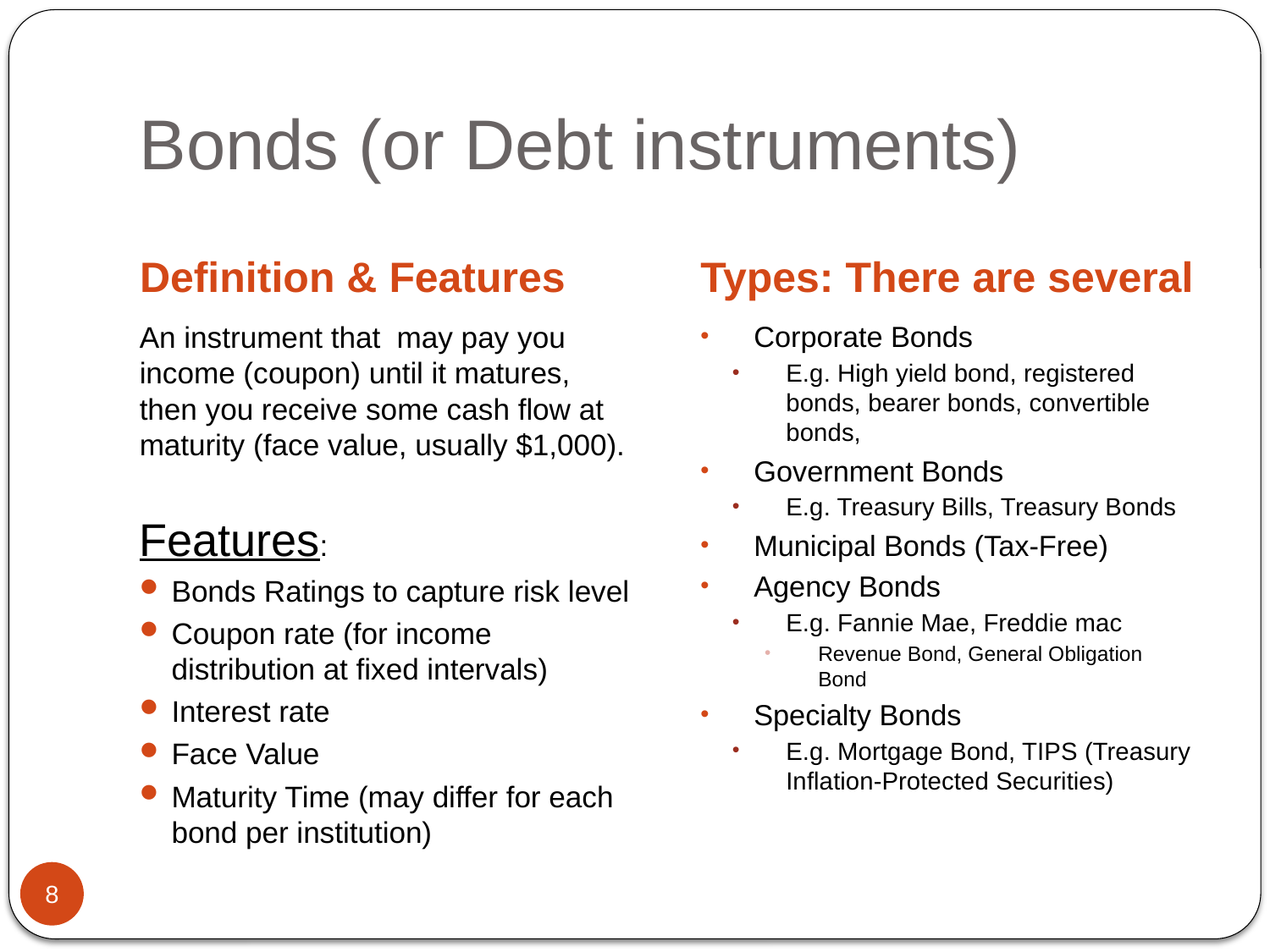

# Bonds (or Debt instruments)
Definition & Features
Types: There are several
An instrument that  may pay you  income (coupon) until it matures, then you receive some cash flow at maturity (face value, usually $1,000).

Features:
Bonds Ratings to capture risk level
Coupon rate (for income distribution at fixed intervals)
Interest rate
Face Value
Maturity Time (may differ for each bond per institution)

Corporate Bonds
E.g. High yield bond, registered bonds, bearer bonds, convertible bonds,
Government Bonds
E.g. Treasury Bills, Treasury Bonds
Municipal Bonds (Tax-Free)
Agency Bonds
E.g. Fannie Mae, Freddie mac
Revenue Bond, General Obligation Bond
Specialty Bonds
E.g. Mortgage Bond, TIPS (Treasury Inflation-Protected Securities)

8